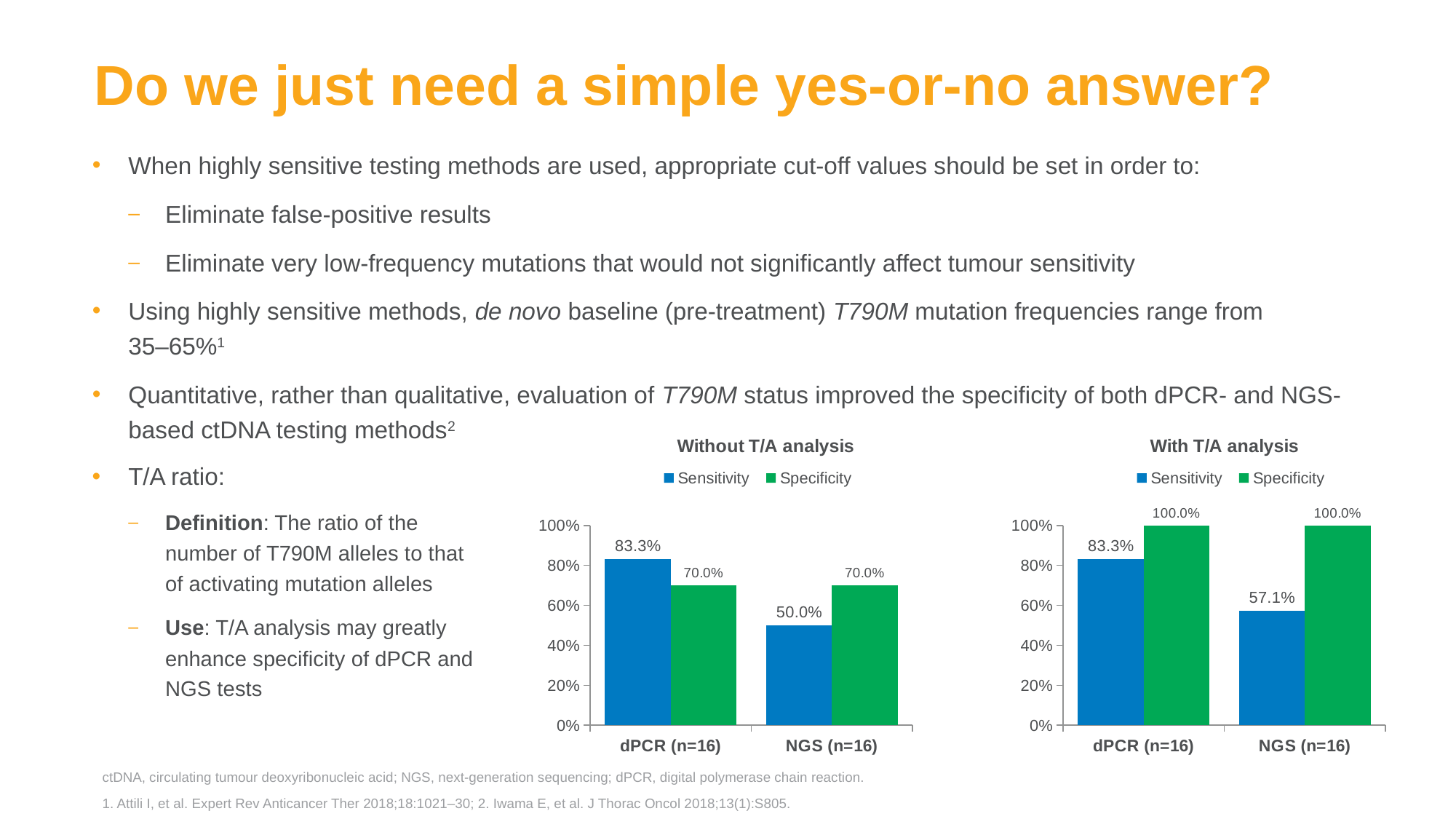

# Do we just need a simple yes-or-no answer?
When highly sensitive testing methods are used, appropriate cut-off values should be set in order to:
Eliminate false-positive results
Eliminate very low-frequency mutations that would not significantly affect tumour sensitivity
Using highly sensitive methods, de novo baseline (pre-treatment) T790M mutation frequencies range from
35–65%1
Quantitative, rather than qualitative, evaluation of T790M status improved the specificity of both dPCR- and NGS-based ctDNA testing methods2

### Chart: Without T/A analysis

| Category | Sensitivity | Specificity |
|---|---|---|
| dPCR (n=16) | 0.833 | 0.7 |
| NGS (n=16) | 0.5 | 0.7 |

### Chart: With T/A analysis

| Category | Sensitivity | Specificity |
|---|---|---|
| dPCR (n=16) | 0.833 | 1.0 |
| NGS (n=16) | 0.571 | 1.0 |
T/A ratio:
Definition: The ratio of the number of T790M alleles to that of activating mutation alleles
Use: T/A analysis may greatly enhance specificity of dPCR and NGS tests

ctDNA, circulating tumour deoxyribonucleic acid; NGS, next-generation sequencing; dPCR, digital polymerase chain reaction.
1. Attili I, et al. Expert Rev Anticancer Ther 2018;18:1021–30; 2. Iwama E, et al. J Thorac Oncol 2018;13(1):S805.